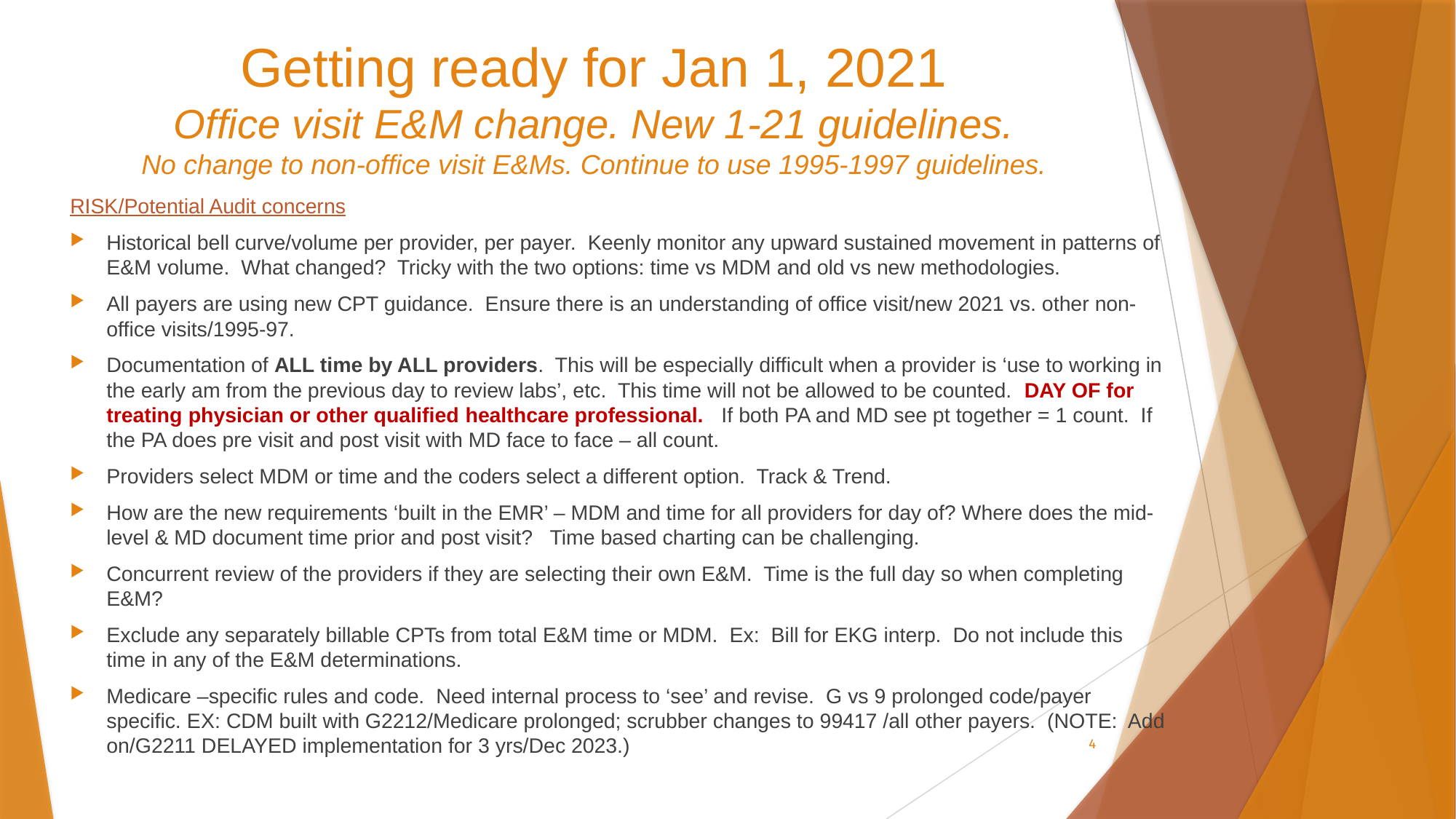

# Getting ready for Jan 1, 2021 Office visit E&M change. New 1-21 guidelines. No change to non-office visit E&Ms. Continue to use 1995-1997 guidelines.
RISK/Potential Audit concerns
Historical bell curve/volume per provider, per payer.  Keenly monitor any upward sustained movement in patterns of E&M volume.  What changed?  Tricky with the two options: time vs MDM and old vs new methodologies.
All payers are using new CPT guidance.  Ensure there is an understanding of office visit/new 2021 vs. other non-office visits/1995-97.
Documentation of ALL time by ALL providers.  This will be especially difficult when a provider is ‘use to working in the early am from the previous day to review labs’, etc.  This time will not be allowed to be counted.  DAY OF for treating physician or other qualified healthcare professional.   If both PA and MD see pt together = 1 count.  If the PA does pre visit and post visit with MD face to face – all count.
Providers select MDM or time and the coders select a different option.  Track & Trend.
How are the new requirements ‘built in the EMR’ – MDM and time for all providers for day of? Where does the mid-level & MD document time prior and post visit?   Time based charting can be challenging.
Concurrent review of the providers if they are selecting their own E&M.  Time is the full day so when completing E&M?
Exclude any separately billable CPTs from total E&M time or MDM.  Ex:  Bill for EKG interp.  Do not include this time in any of the E&M determinations.
Medicare –specific rules and code.  Need internal process to ‘see’ and revise.  G vs 9 prolonged code/payer specific. EX: CDM built with G2212/Medicare prolonged; scrubber changes to 99417 /all other payers.  (NOTE:  Add on/G2211 DELAYED implementation for 3 yrs/Dec 2023.)
4